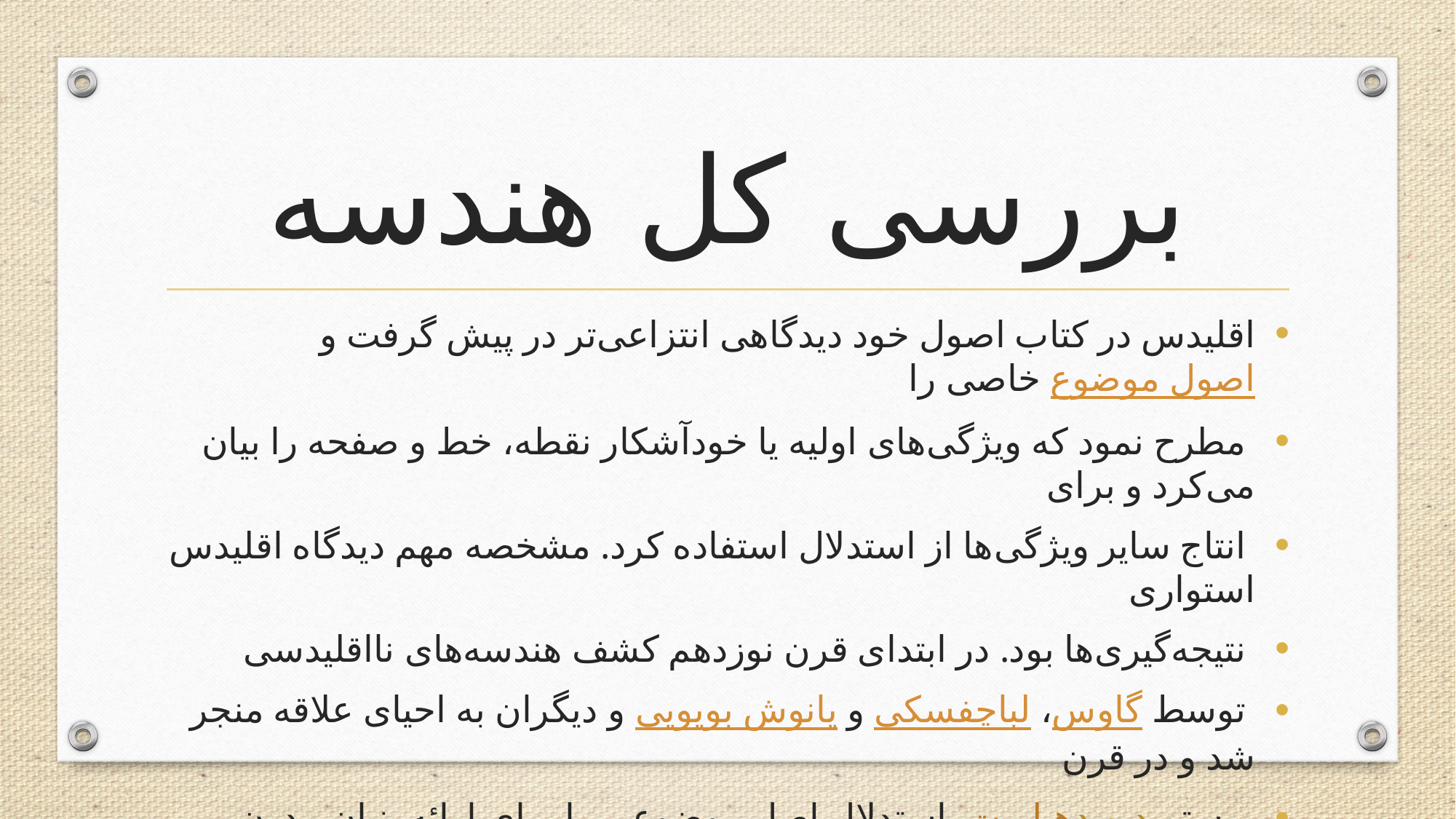

# بررسی کل هندسه
اقلیدس در کتاب اصول خود دیدگاهی انتزاعی‌تر در پیش گرفت و اصول موضوع خاصی را
 مطرح نمود که ویژگی‌های اولیه یا خودآشکار نقطه، خط و صفحه را بیان می‌کرد و برای
 انتاج سایر ویژگی‌ها از استدلال استفاده کرد. مشخصه مهم دیدگاه اقلیدس استواری
 نتیجه‌گیری‌ها بود. در ابتدای قرن نوزدهم کشف هندسه‌های نااقلیدسی
 توسط گاوس، لباچفسکی و یانوش بویویی و دیگران به احیای علاقه منجر شد و در قرن
 بیستم دِیوید هیلبرت استدلال اصل موضوعی را برای ارائه بنیان مدرن هندسه به کار گرفت